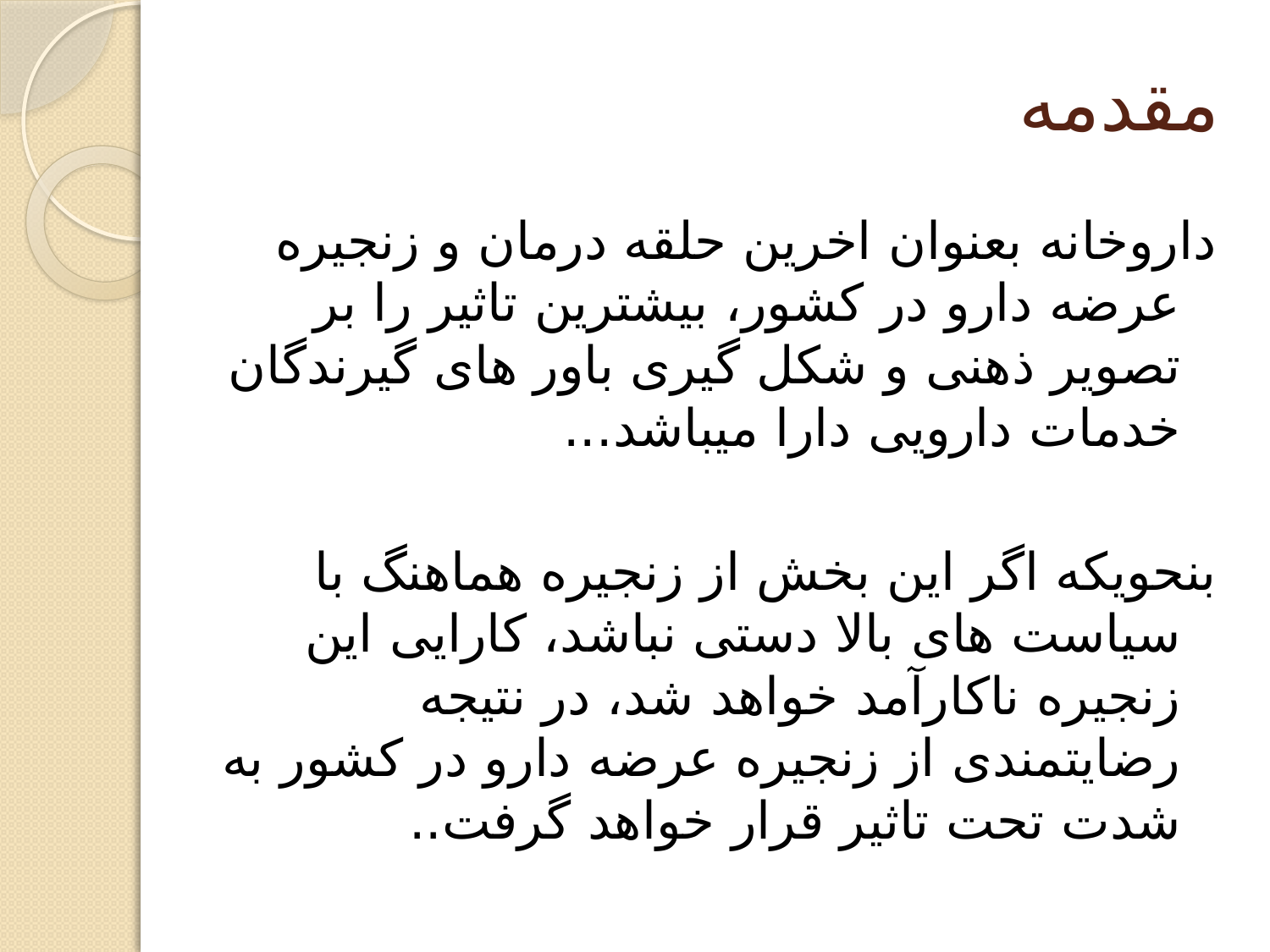

# مقدمه
داروخانه بعنوان اخرین حلقه درمان و زنجیره عرضه دارو در کشور، بیشترین تاثیر را بر تصویر ذهنی و شکل گیری باور های گیرندگان خدمات دارویی دارا میباشد...

بنحویکه اگر این بخش از زنجیره هماهنگ با سیاست های بالا دستی نباشد، کارایی این زنجیره ناکارآمد خواهد شد، در نتیجه رضایتمندی از زنجیره عرضه دارو در کشور به شدت تحت تاثیر قرار خواهد گرفت..